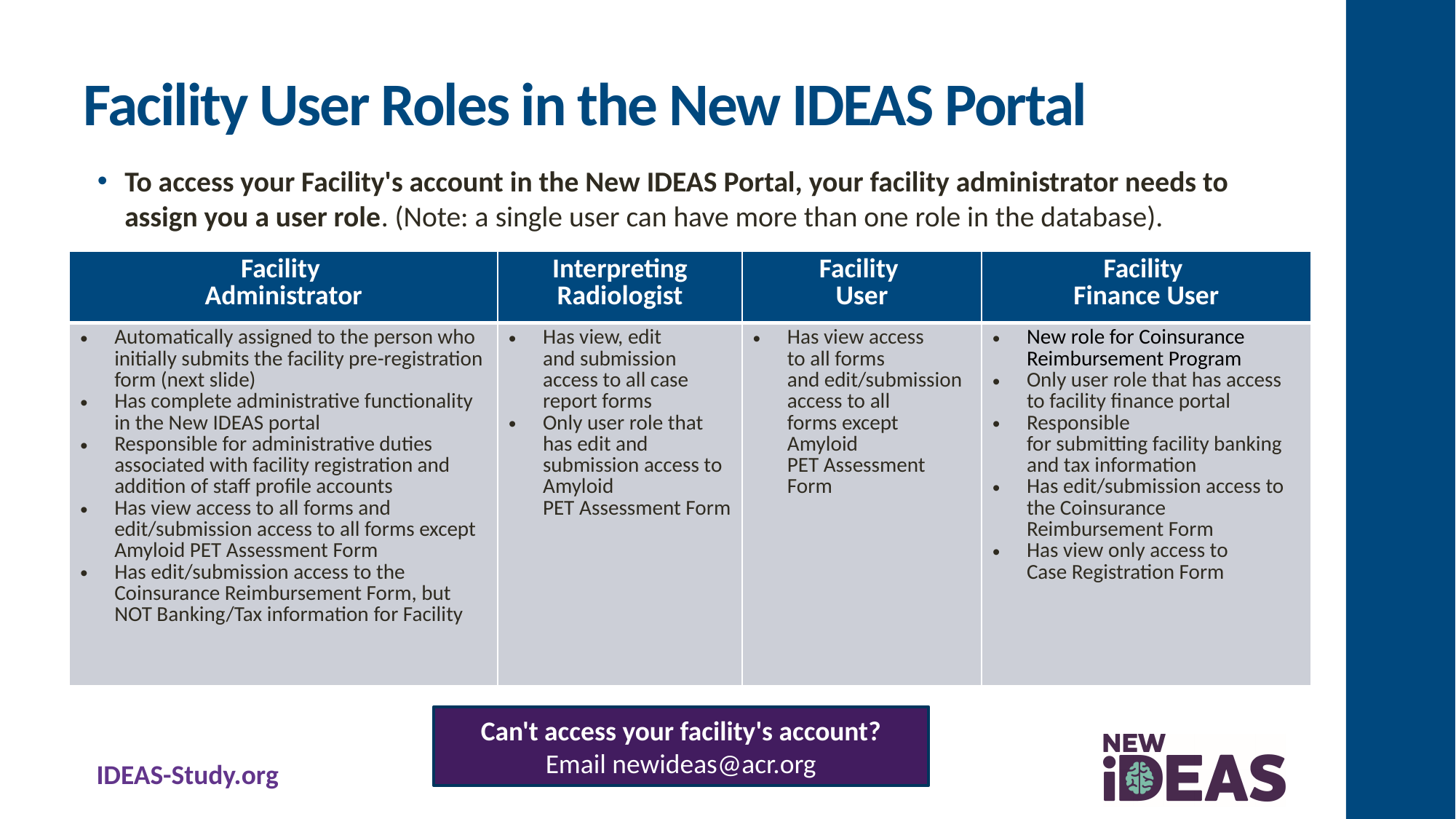

# Facility User Roles in the New IDEAS Portal
To access your Facility's account in the New IDEAS Portal, your facility administrator needs to assign you a user role. (Note: a single user can have more than one role in the database).
| Facility  Administrator | Interpreting Radiologist | Facility  User | Facility  Finance User |
| --- | --- | --- | --- |
| Automatically assigned to the person who initially submits the facility pre-registration form (next slide) Has complete administrative functionality in the New IDEAS portal Responsible for administrative duties associated with facility registration and addition of staff profile accounts Has view access to all forms and edit/submission access to all forms except Amyloid PET Assessment Form Has edit/submission access to the Coinsurance Reimbursement Form, but NOT Banking/Tax information for Facility | Has view, edit and submission access to all case report forms Only user role that has edit and submission access to Amyloid PET Assessment Form | Has view access to all forms and edit/submission access to all forms except Amyloid PET Assessment Form | New role for Coinsurance Reimbursement Program Only user role that has access to facility finance portal  Responsible for submitting facility banking and tax information Has edit/submission access to the Coinsurance Reimbursement Form Has view only access to Case Registration Form |
Can't access your facility's account?
Email newideas@acr.org